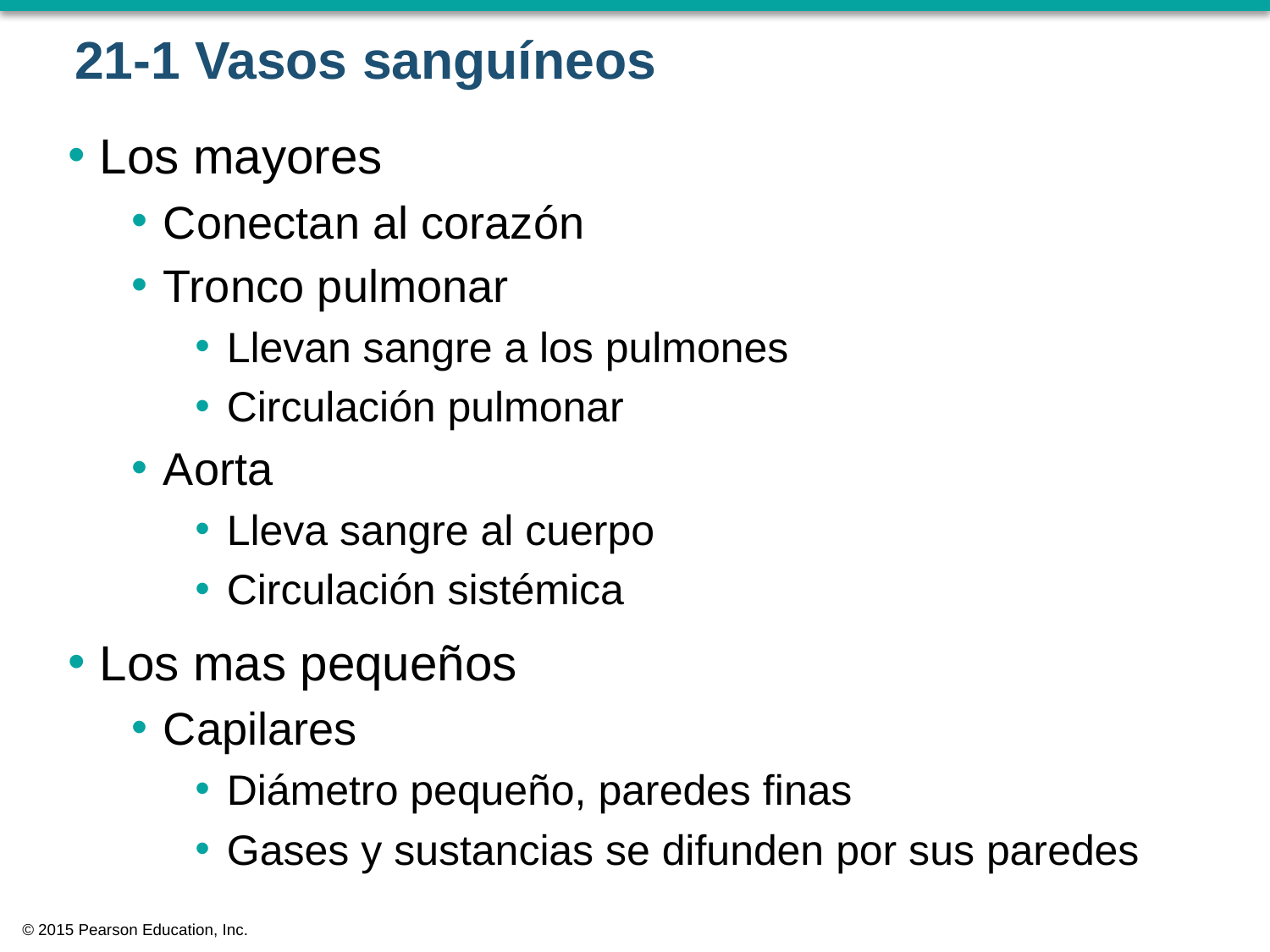

# 21-1 Vasos sanguíneos
Los mayores
Conectan al corazón
Tronco pulmonar
Llevan sangre a los pulmones
Circulación pulmonar
Aorta
Lleva sangre al cuerpo
Circulación sistémica
Los mas pequeños
Capilares
Diámetro pequeño, paredes finas
Gases y sustancias se difunden por sus paredes

© 2015 Pearson Education, Inc.